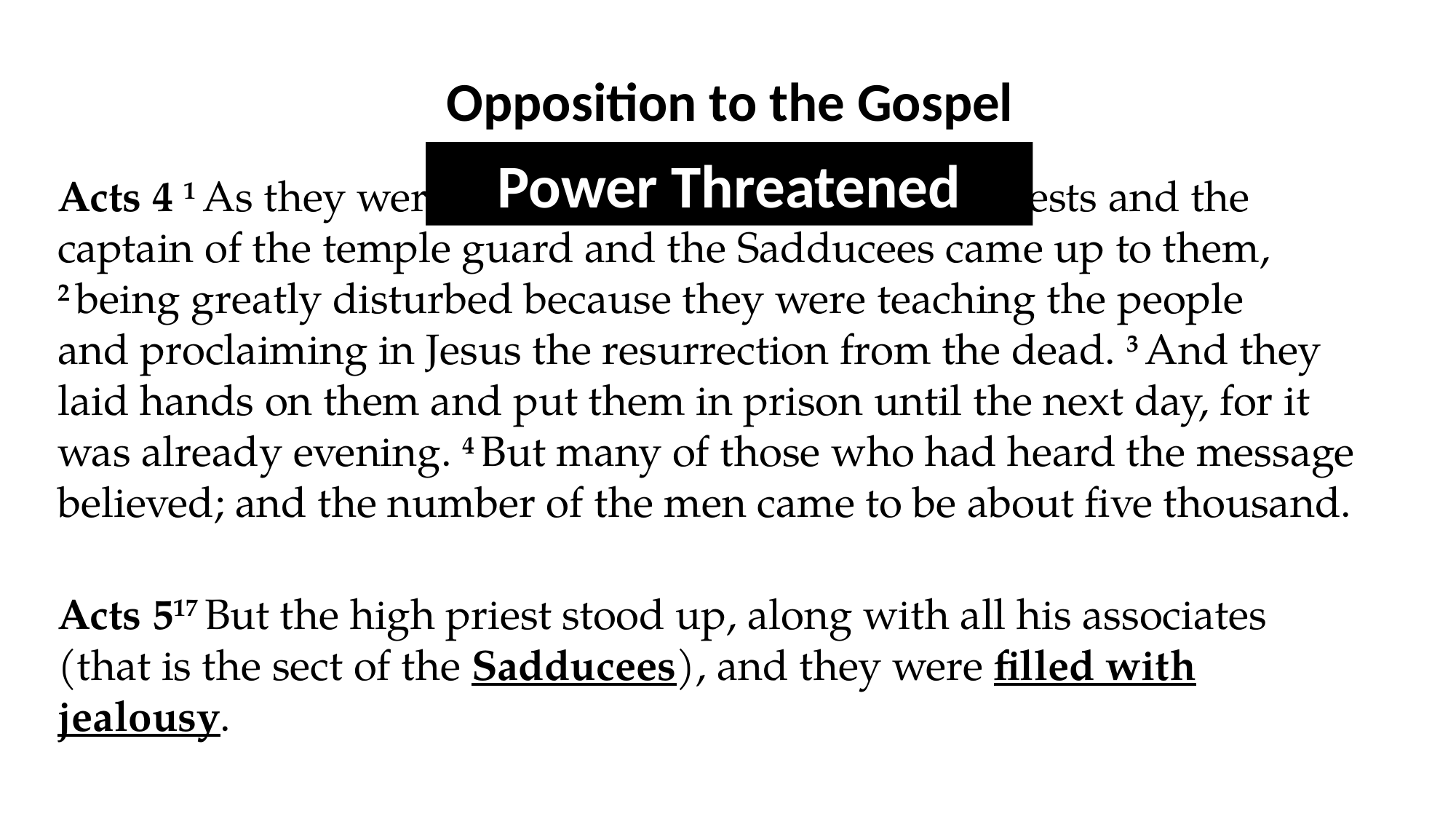

Opposition to the Gospel
Power Threatened
Acts 4 1 As they were speaking to the people, the priests and the captain of the temple guard and the Sadducees came up to them, 2 being greatly disturbed because they were teaching the people
and proclaiming in Jesus the resurrection from the dead. 3 And they laid hands on them and put them in prison until the next day, for it was already evening. 4 But many of those who had heard the message believed; and the number of the men came to be about five thousand.
Acts 517 But the high priest stood up, along with all his associates
(that is the sect of the Sadducees), and they were filled with jealousy.